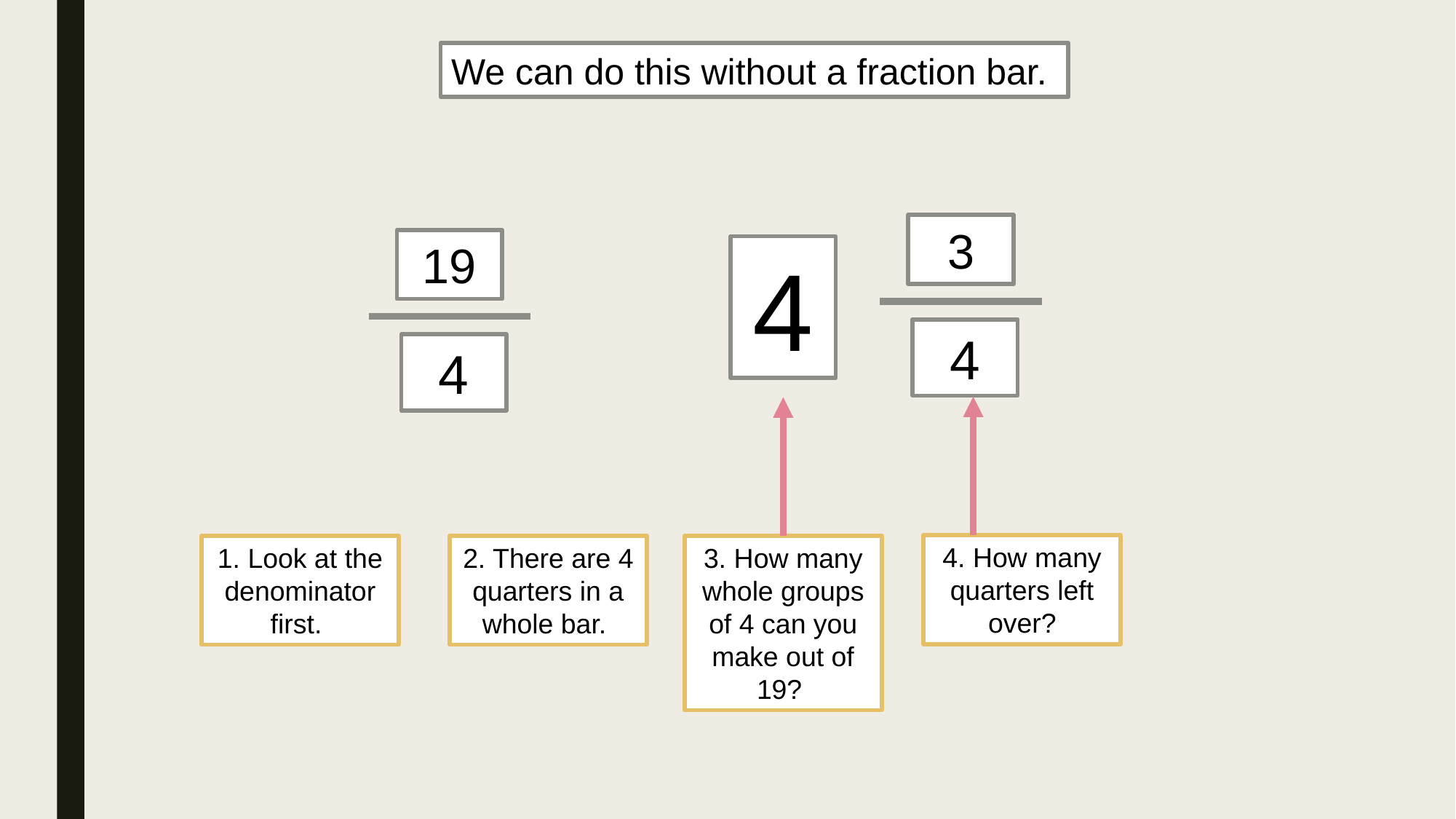

We can do this without a fraction bar.
3
4
19
4
4
4. How many quarters left over?
1. Look at the denominator first.
2. There are 4 quarters in a whole bar.
3. How many whole groups of 4 can you make out of 19?